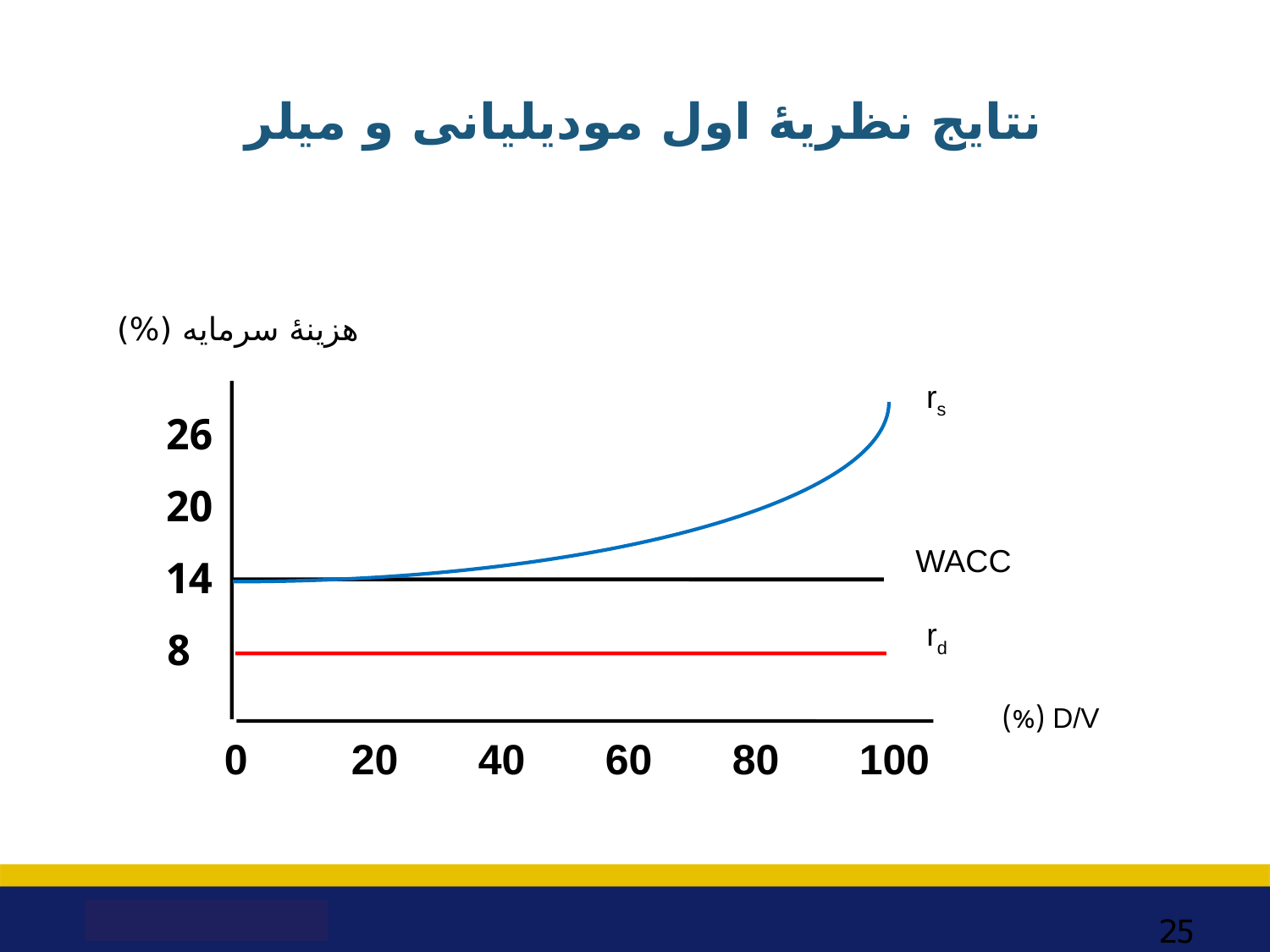

# نتایج نظریۀ اول مودیلیانی و میلر

هزینۀ سرمایه (%)
rs

26
20
14
  8

WACC

rd

D/V (%)

0	20	40	60	80	100
25